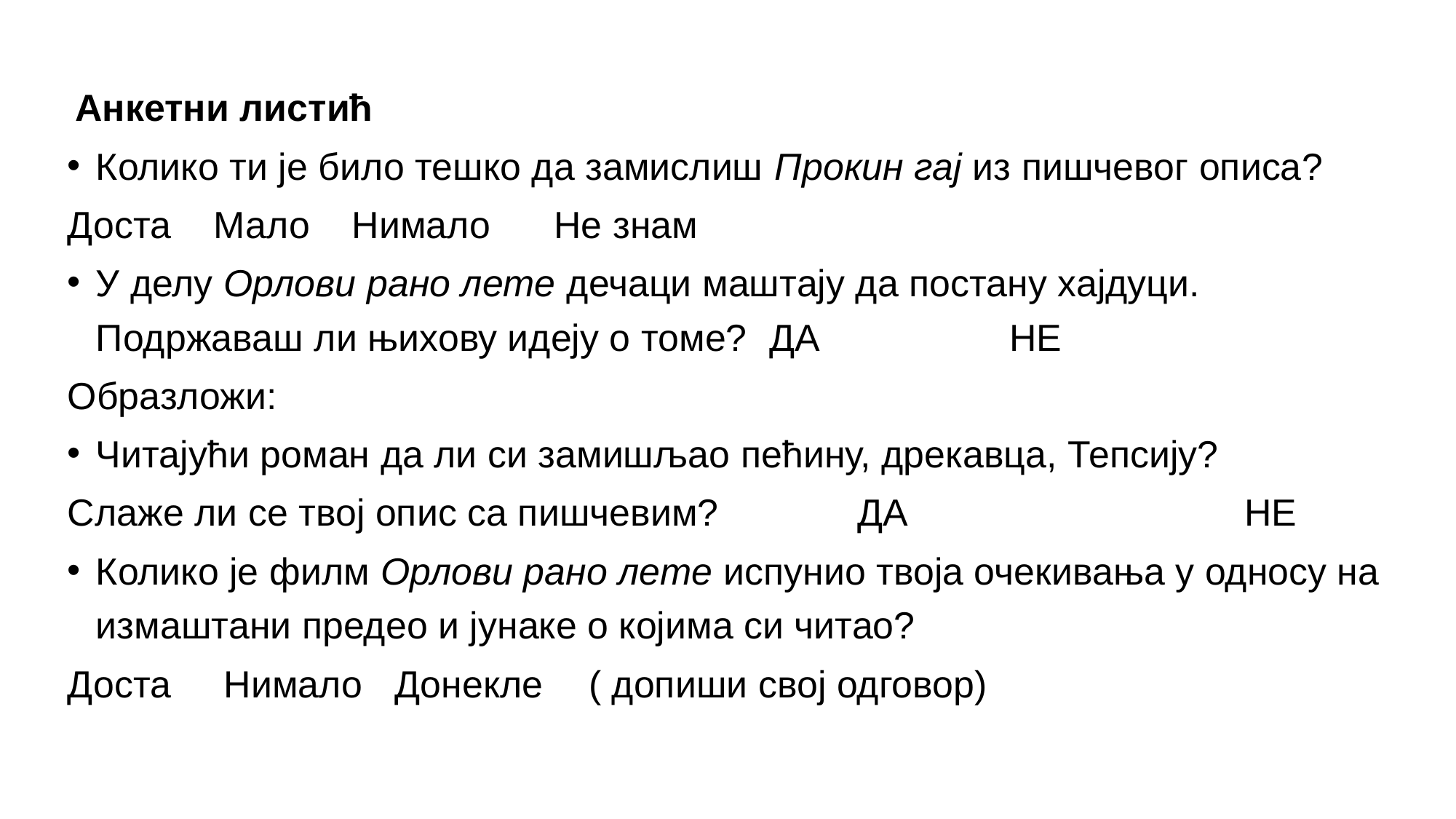

Анкетни листић
Колико ти је било тешко да замислиш Прокин гај из пишчевог описа?
Доста    Мало    Нимало      Не знам
У делу Орлови рано лете дечаци маштају да постану хајдуци. Подржаваш ли њихову идеју о томе?  ДА                  НЕ
Образложи:
Читајући роман да ли си замишљао пећину, дрекавца, Тепсију?
Слаже ли се твој опис са пишчевим?             ДА                                НЕ
Колико је филм Орлови рано лете испунио твоја очекивања у односу на измаштани предео и јунаке о којима си читао?
Доста     Нимало   Донекле 				 ( допиши свој одговор)